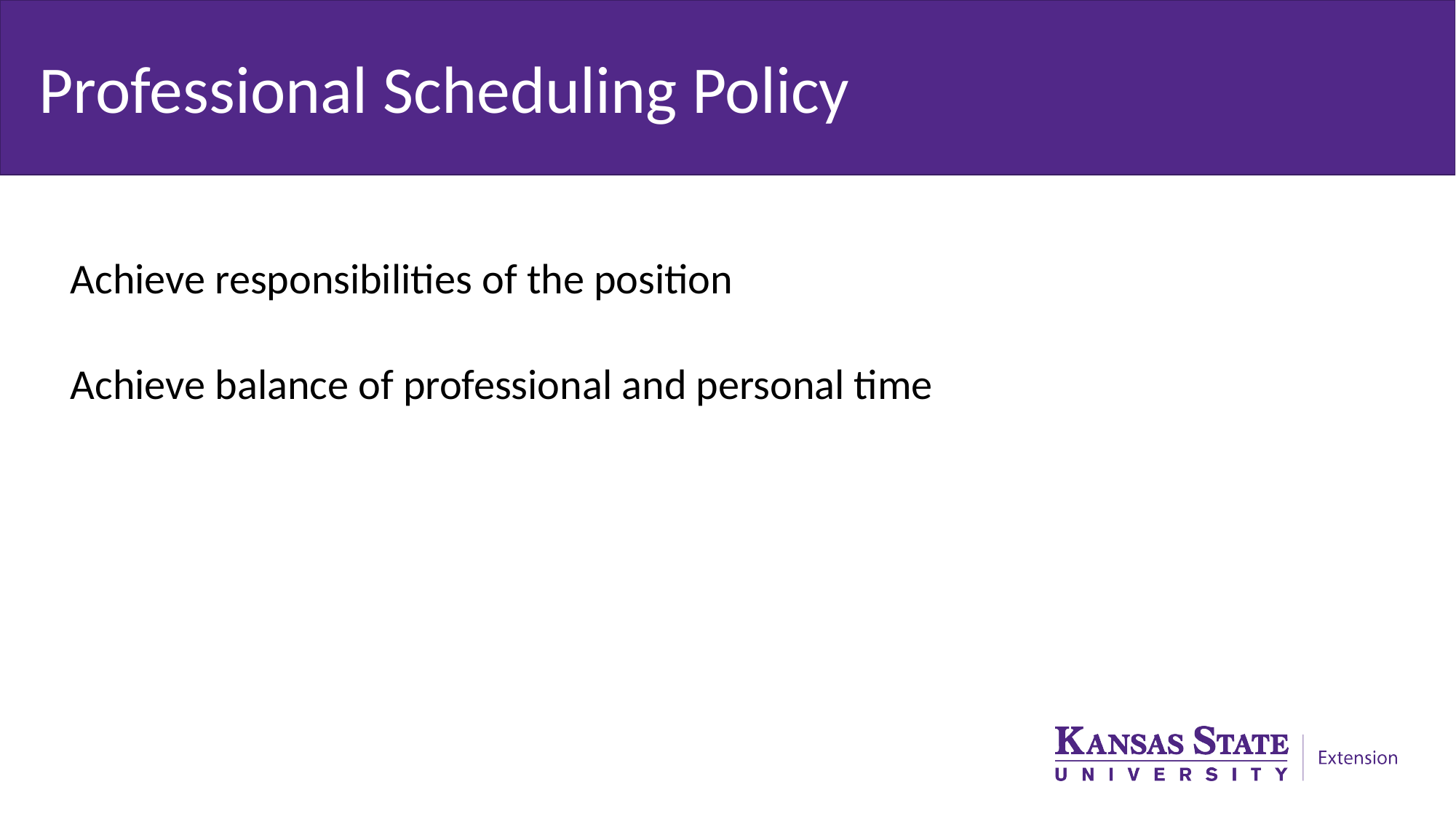

# Professional Scheduling Policy

Achieve responsibilities of the position

Achieve balance of professional and personal time